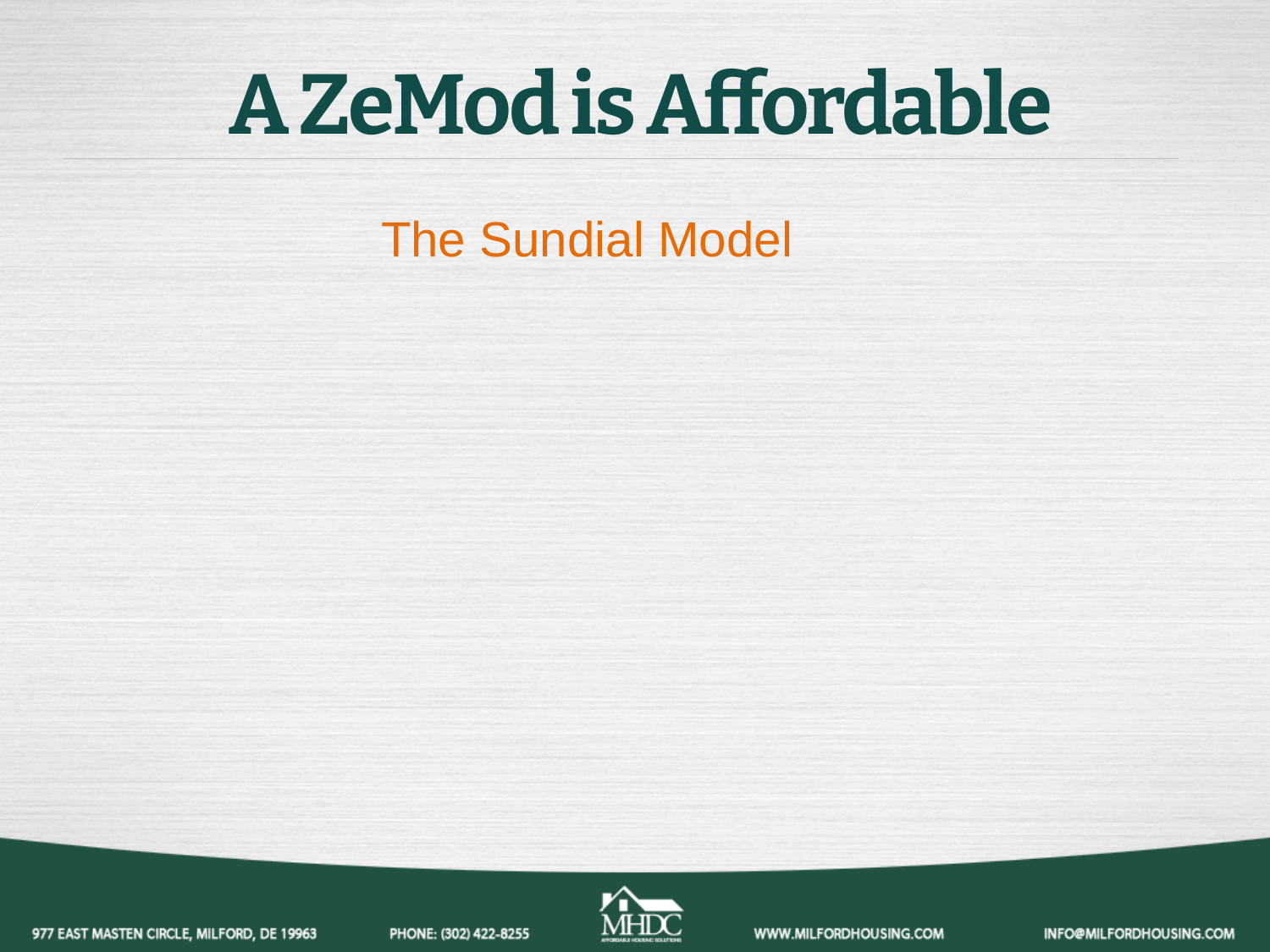

# A ZeMod is Affordable
	The Sundial Model